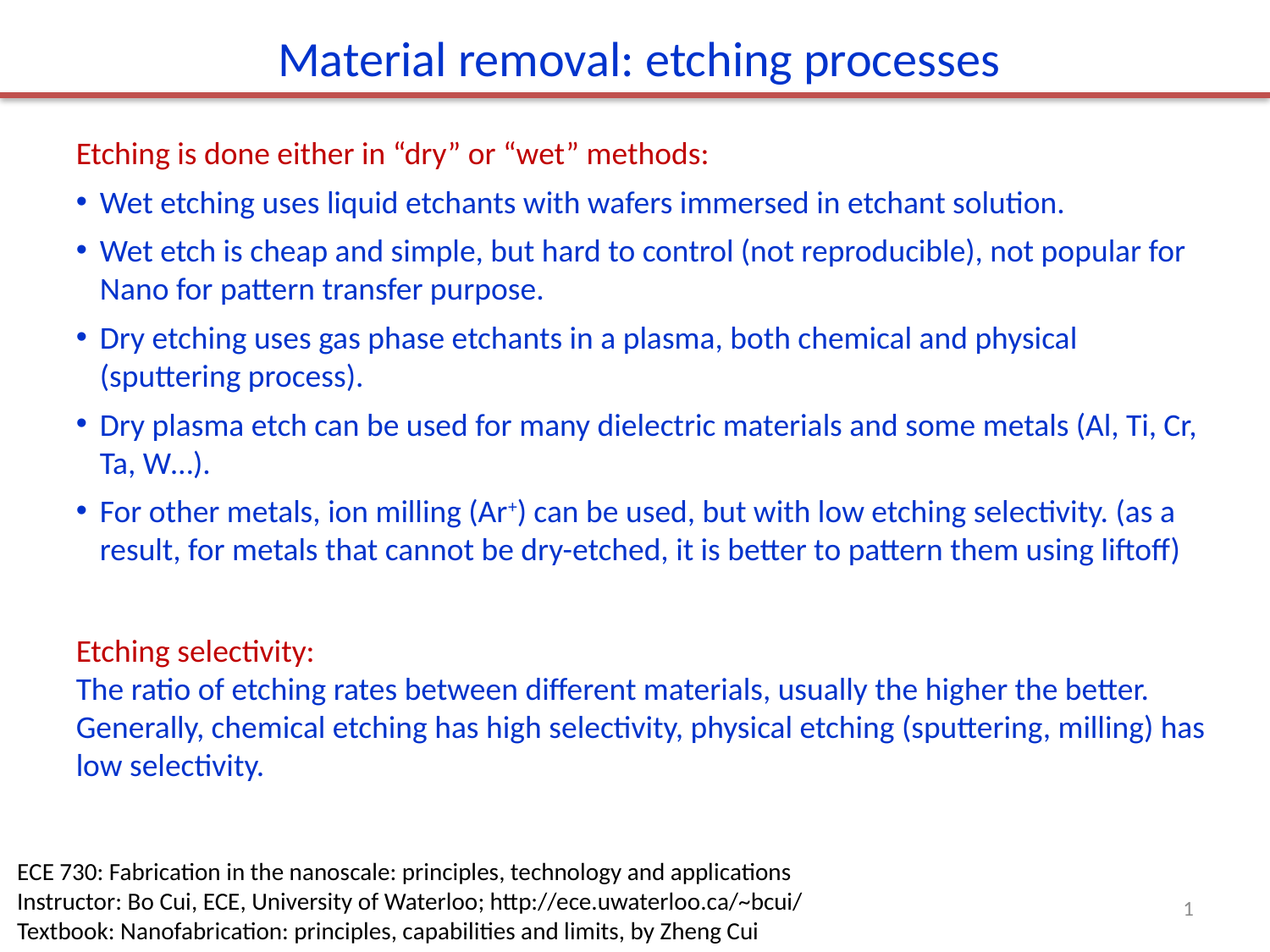

Material removal: etching processes
Etching is done either in “dry” or “wet” methods:
Wet etching uses liquid etchants with wafers immersed in etchant solution.
Wet etch is cheap and simple, but hard to control (not reproducible), not popular for Nano for pattern transfer purpose.
Dry etching uses gas phase etchants in a plasma, both chemical and physical (sputtering process).
Dry plasma etch can be used for many dielectric materials and some metals (Al, Ti, Cr, Ta, W…).
For other metals, ion milling (Ar+) can be used, but with low etching selectivity. (as a result, for metals that cannot be dry-etched, it is better to pattern them using liftoff)
Etching selectivity:
The ratio of etching rates between different materials, usually the higher the better. Generally, chemical etching has high selectivity, physical etching (sputtering, milling) has low selectivity.
ECE 730: Fabrication in the nanoscale: principles, technology and applications
Instructor: Bo Cui, ECE, University of Waterloo; http://ece.uwaterloo.ca/~bcui/
Textbook: Nanofabrication: principles, capabilities and limits, by Zheng Cui
1